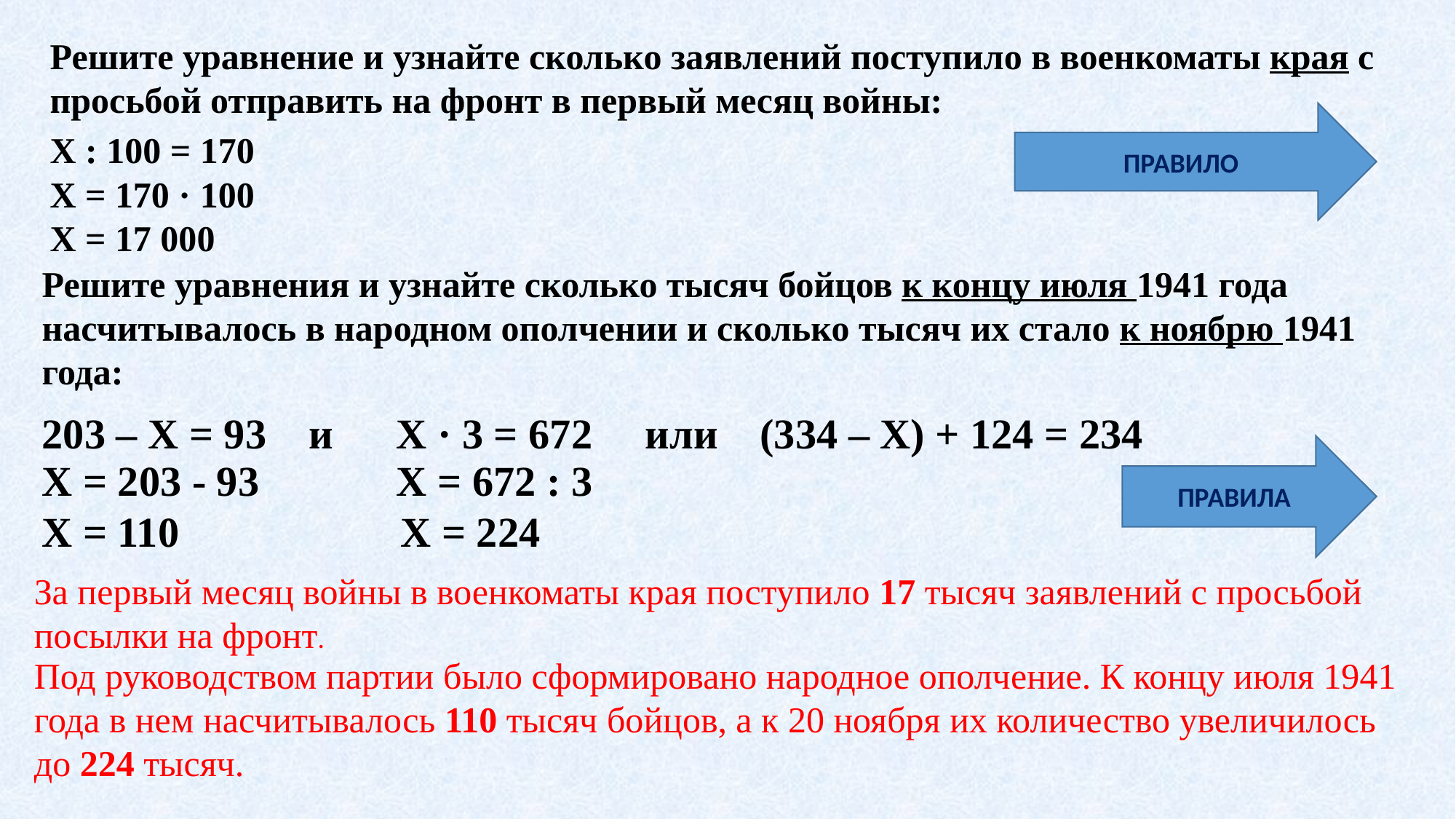

Решите уравнение и узнайте сколько заявлений поступило в военкоматы края с просьбой отправить на фронт в первый месяц войны:

Х : 100 = 170
ПРАВИЛО
Х = 170 · 100
Х = 17 000
Решите уравнения и узнайте сколько тысяч бойцов к концу июля 1941 года насчитывалось в народном ополчении и сколько тысяч их стало к ноябрю 1941 года:

203 – Х = 93    и      Х · 3 = 672     или    (334 – Х) + 124 = 234

ПРАВИЛА
Х = 203 - 93             Х = 672 : 3
Х = 110                     Х = 224
За первый месяц войны в военкоматы края поступило 17 тысяч заявлений с просьбой посылки на фронт.
Под руководством партии было сформировано народное ополчение. К концу июля 1941 года в нем насчитывалось 110 тысяч бойцов, а к 20 ноября их количество увеличилось до 224 тысяч.